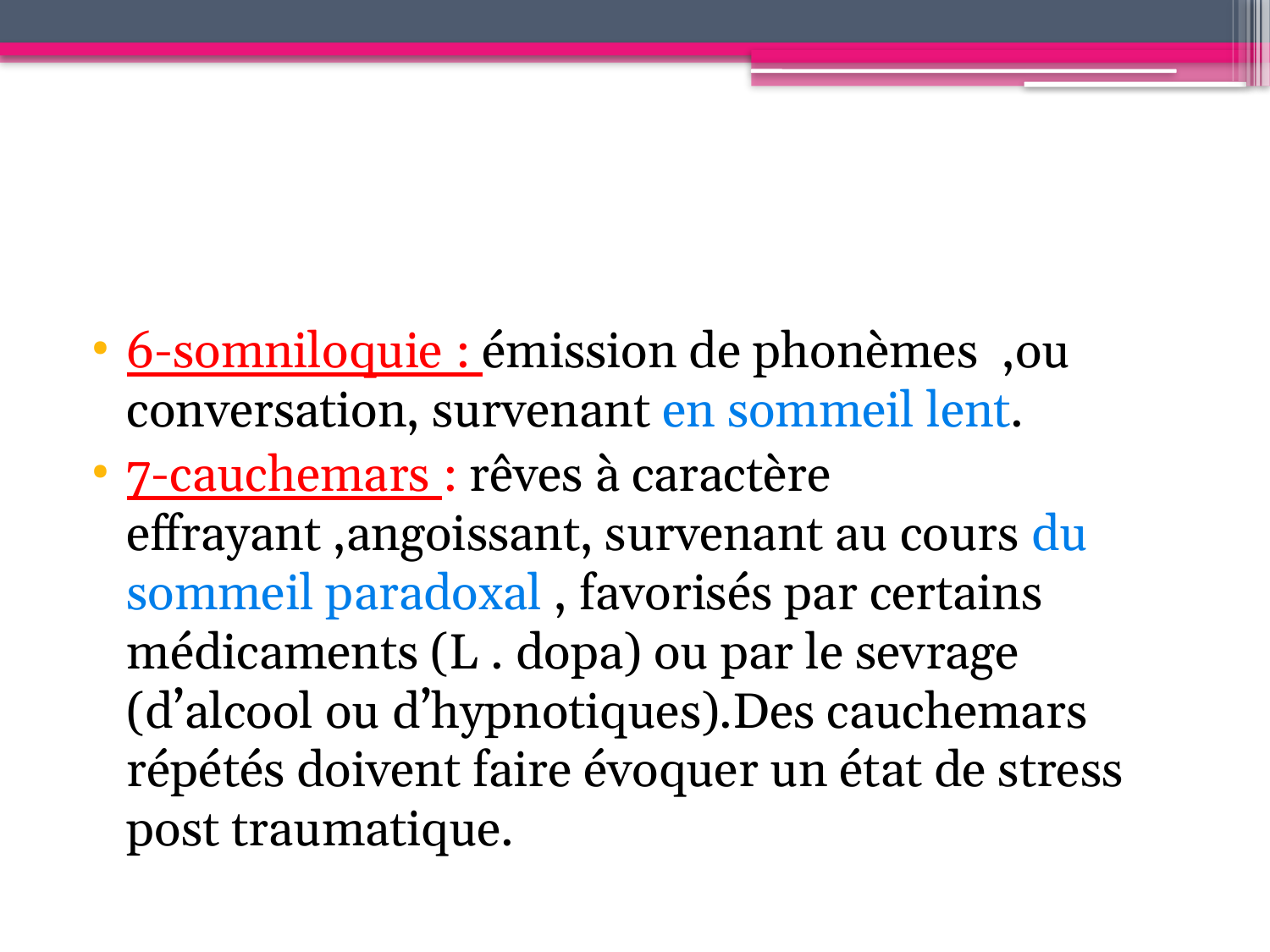

6-somniloquie : émission de phonèmes  ,ou conversation, survenant en sommeil lent.
7-cauchemars : rêves à caractère effrayant ,angoissant, survenant au cours du sommeil paradoxal , favorisés par certains médicaments (L . dopa) ou par le sevrage (d’alcool ou d’hypnotiques).Des cauchemars répétés doivent faire évoquer un état de stress post traumatique.